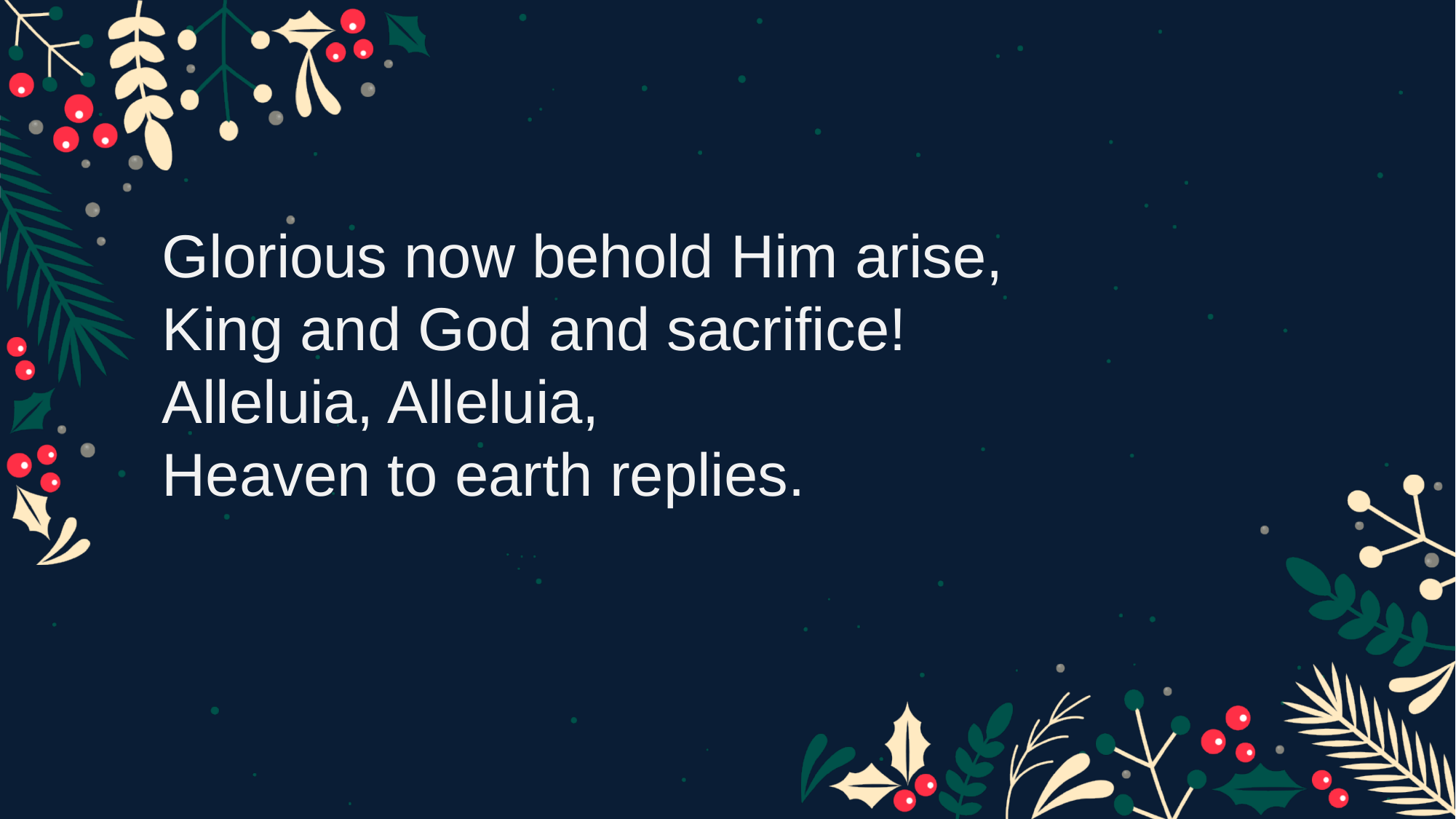

Glorious now behold Him arise,
King and God and sacrifice!
Alleluia, Alleluia,
Heaven to earth replies.